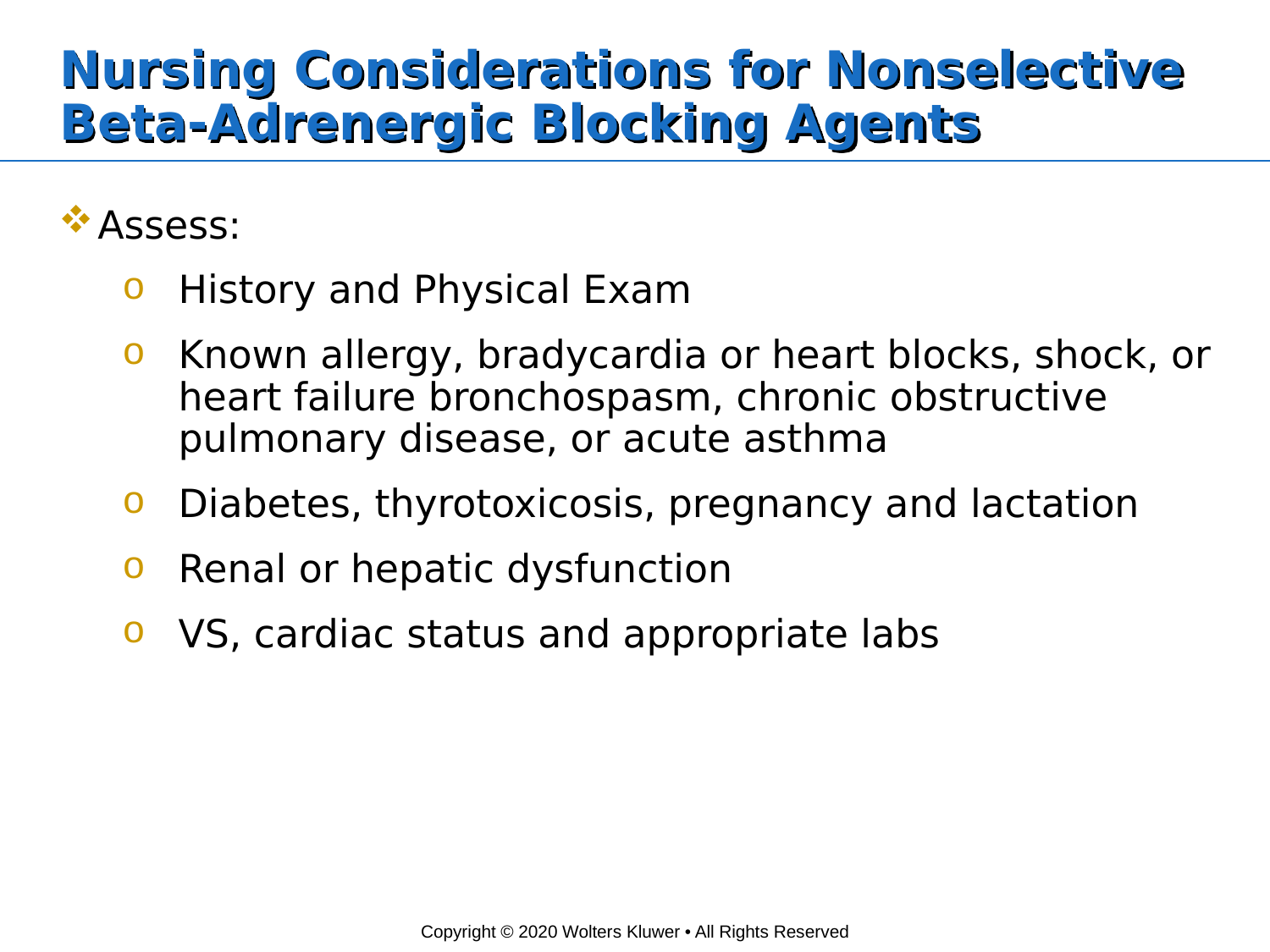

# Nursing Considerations for Nonselective Beta-Adrenergic Blocking Agents
Assess:
History and Physical Exam
Known allergy, bradycardia or heart blocks, shock, or heart failure bronchospasm, chronic obstructive pulmonary disease, or acute asthma
Diabetes, thyrotoxicosis, pregnancy and lactation
Renal or hepatic dysfunction
VS, cardiac status and appropriate labs